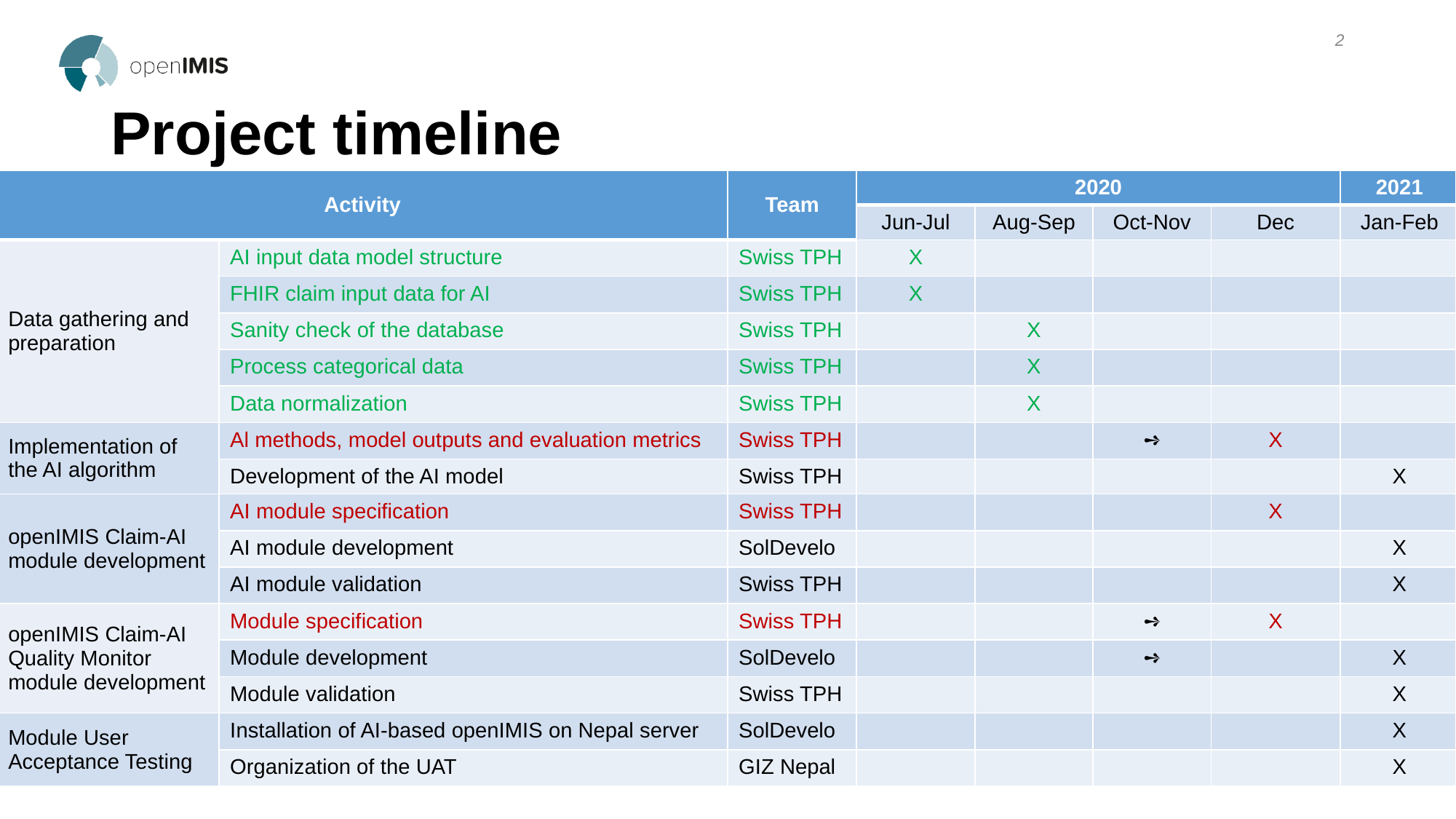

2
# Project timeline
| Activity |  | Team | 2020 |  |  |  | 2021 |
| --- | --- | --- | --- | --- | --- | --- | --- |
|  |  |  | Jun-Jul | Aug-Sep | Oct-Nov | Dec | Jan-Feb |
| Data gathering and preparation | AI input data model structure | Swiss TPH | X |  |  |  |  |
|  | FHIR claim input data for AI | Swiss TPH | X |  |  |  |  |
|  | Sanity check of the database | Swiss TPH |  | X |  |  |  |
|  | Process categorical data | Swiss TPH |  | X |  |  |  |
|  | Data normalization | Swiss TPH |  | X |  |  |  |
| Implementation of the AI algorithm | Al methods, model outputs and evaluation metrics | Swiss TPH |  |  | ➺ | X |  |
|  | Development of the AI model | Swiss TPH |  |  |  |  | X |
| openIMIS Claim-AI module development | AI module specification | Swiss TPH |  |  |  | X |  |
|  | AI module development | SolDevelo |  |  |  |  | X |
|  | AI module validation | Swiss TPH |  |  |  |  | X |
| openIMIS Claim-AI Quality Monitor module development | Module specification | Swiss TPH |  |  | ➺ | X |  |
|  | Module development | SolDevelo |  |  | ➺ |  | X |
|  | Module validation | Swiss TPH |  |  |  |  | X |
| Module User Acceptance Testing | Installation of AI-based openIMIS on Nepal server | SolDevelo |  |  |  |  | X |
|  | Organization of the UAT | GIZ Nepal |  |  |  |  | X |
Adjudication workflow
Data gathering and preparation
Implementation of the AI algorithm
openIMIS AI module development
openIMIS AI Claim Quality Monitor module development
openIMIS AI module User Acceptance Testing